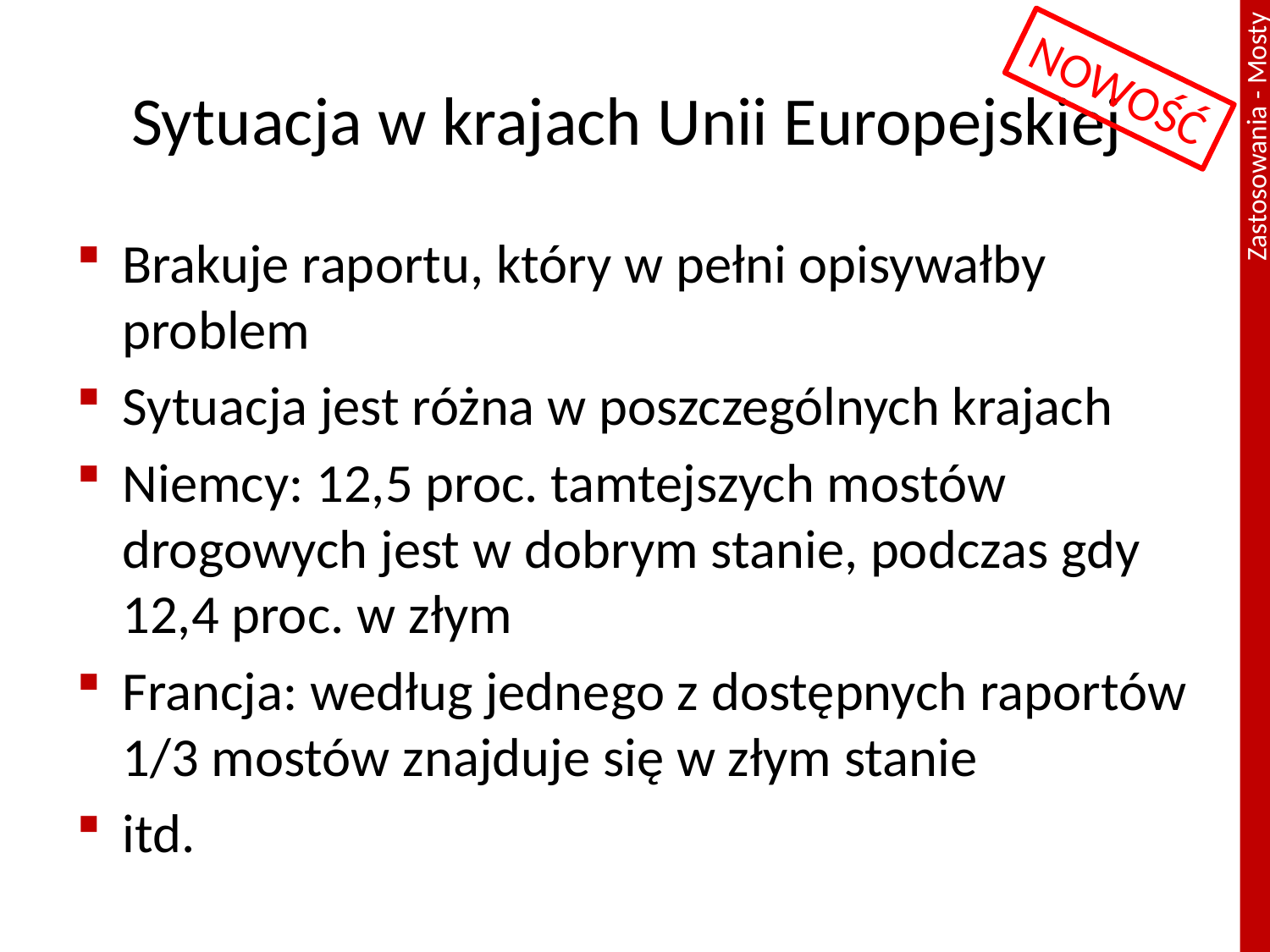

# Sytuacja w krajach Unii Europejskiej
NOWOŚĆ
Brakuje raportu, który w pełni opisywałby problem
Sytuacja jest różna w poszczególnych krajach
Niemcy: 12,5 proc. tamtejszych mostów drogowych jest w dobrym stanie, podczas gdy 12,4 proc. w złym
Francja: według jednego z dostępnych raportów 1/3 mostów znajduje się w złym stanie
itd.